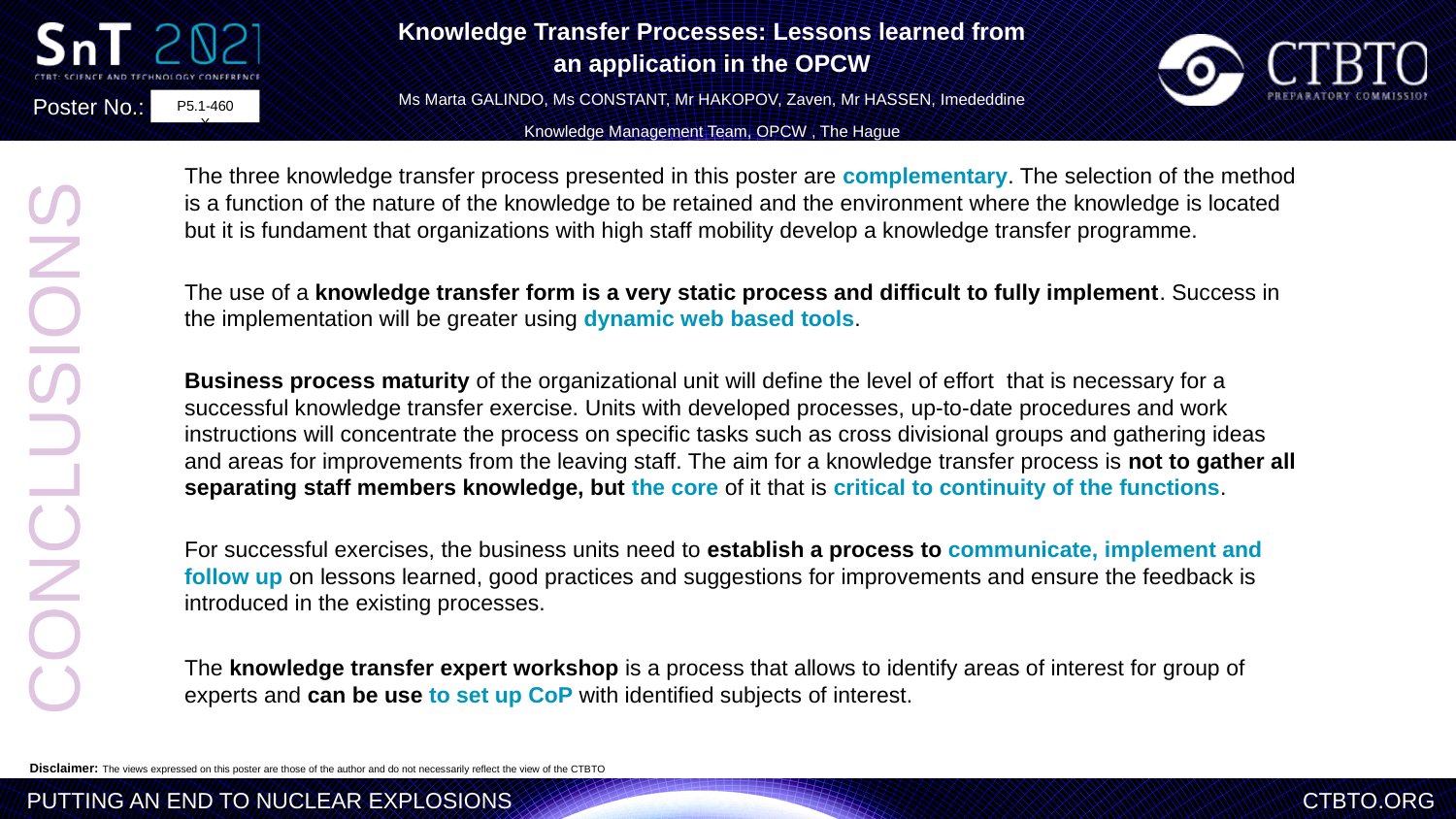

Knowledge Transfer Processes: Lessons learned from
an application in the OPCW
Ms Marta GALINDO, Ms CONSTANT, Mr HAKOPOV, Zaven, Mr HASSEN, Imededdine
Knowledge Management Team, OPCW , The Hague
P5.1-460
X
The three knowledge transfer process presented in this poster are complementary. The selection of the method is a function of the nature of the knowledge to be retained and the environment where the knowledge is located but it is fundament that organizations with high staff mobility develop a knowledge transfer programme.

The use of a knowledge transfer form is a very static process and difficult to fully implement. Success in the implementation will be greater using dynamic web based tools.

Business process maturity of the organizational unit will define the level of effort  that is necessary for a successful knowledge transfer exercise. Units with developed processes, up-to-date procedures and work instructions will concentrate the process on specific tasks such as cross divisional groups and gathering ideas and areas for improvements from the leaving staff. The aim for a knowledge transfer process is not to gather all separating staff members knowledge, but the core of it that is critical to continuity of the functions.

For successful exercises, the business units need to establish a process to communicate, implement and follow up on lessons learned, good practices and suggestions for improvements and ensure the feedback is introduced in the existing processes.

The knowledge transfer expert workshop is a process that allows to identify areas of interest for group of experts and can be use to set up CoP with identified subjects of interest.

CONCLUSIONS